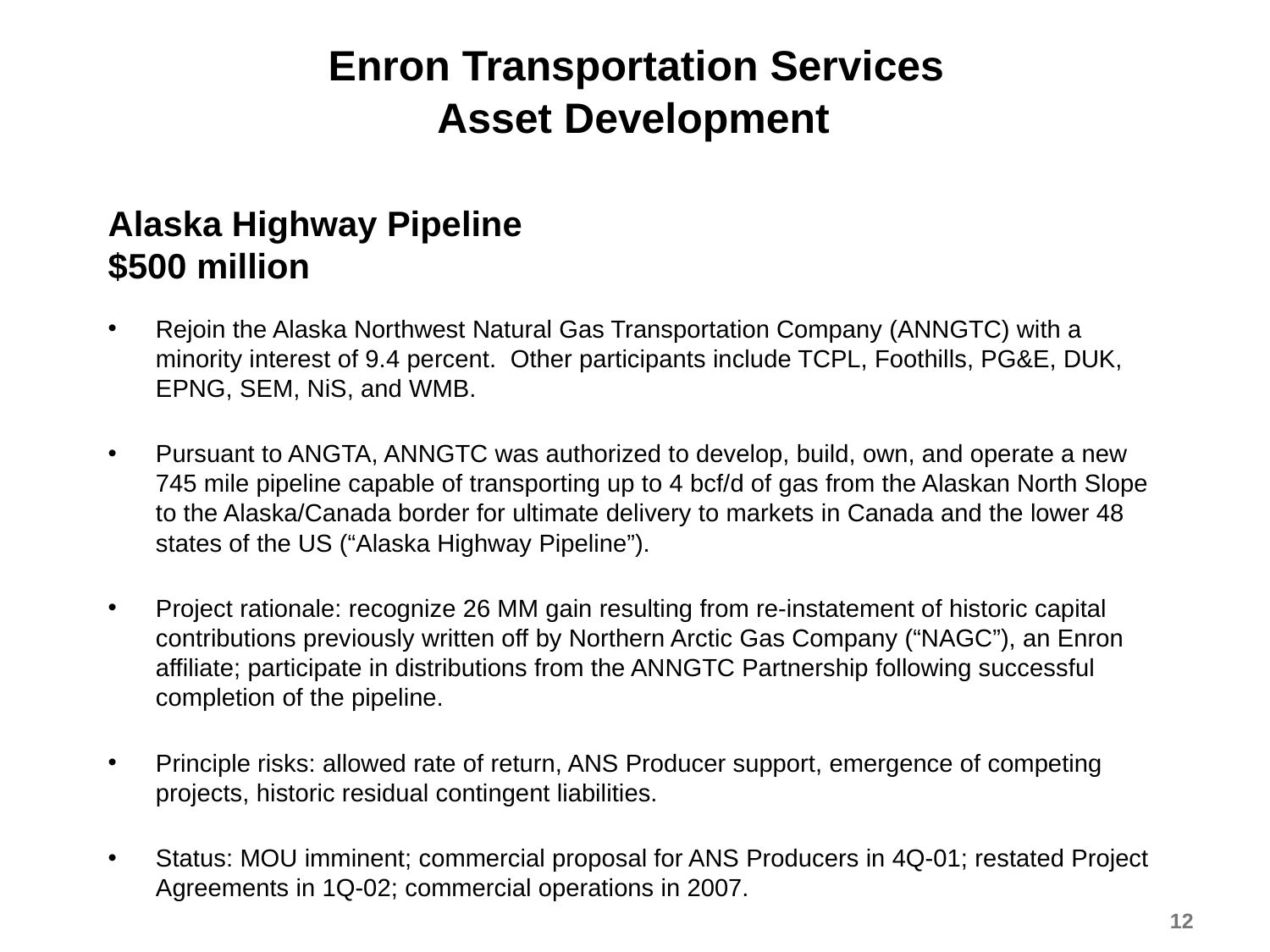

# Enron Transportation Services Asset Development Alaska Highway Pipeline $500 million
Rejoin the Alaska Northwest Natural Gas Transportation Company (ANNGTC) with a minority interest of 9.4 percent.  Other participants include TCPL, Foothills, PG&E, DUK, EPNG, SEM, NiS, and WMB.
Pursuant to ANGTA, ANNGTC was authorized to develop, build, own, and operate a new 745 mile pipeline capable of transporting up to 4 bcf/d of gas from the Alaskan North Slope to the Alaska/Canada border for ultimate delivery to markets in Canada and the lower 48 states of the US (“Alaska Highway Pipeline”).
Project rationale: recognize 26 MM gain resulting from re-instatement of historic capital contributions previously written off by Northern Arctic Gas Company (“NAGC”), an Enron affiliate; participate in distributions from the ANNGTC Partnership following successful completion of the pipeline.
Principle risks: allowed rate of return, ANS Producer support, emergence of competing projects, historic residual contingent liabilities.
Status: MOU imminent; commercial proposal for ANS Producers in 4Q-01; restated Project Agreements in 1Q-02; commercial operations in 2007.

12